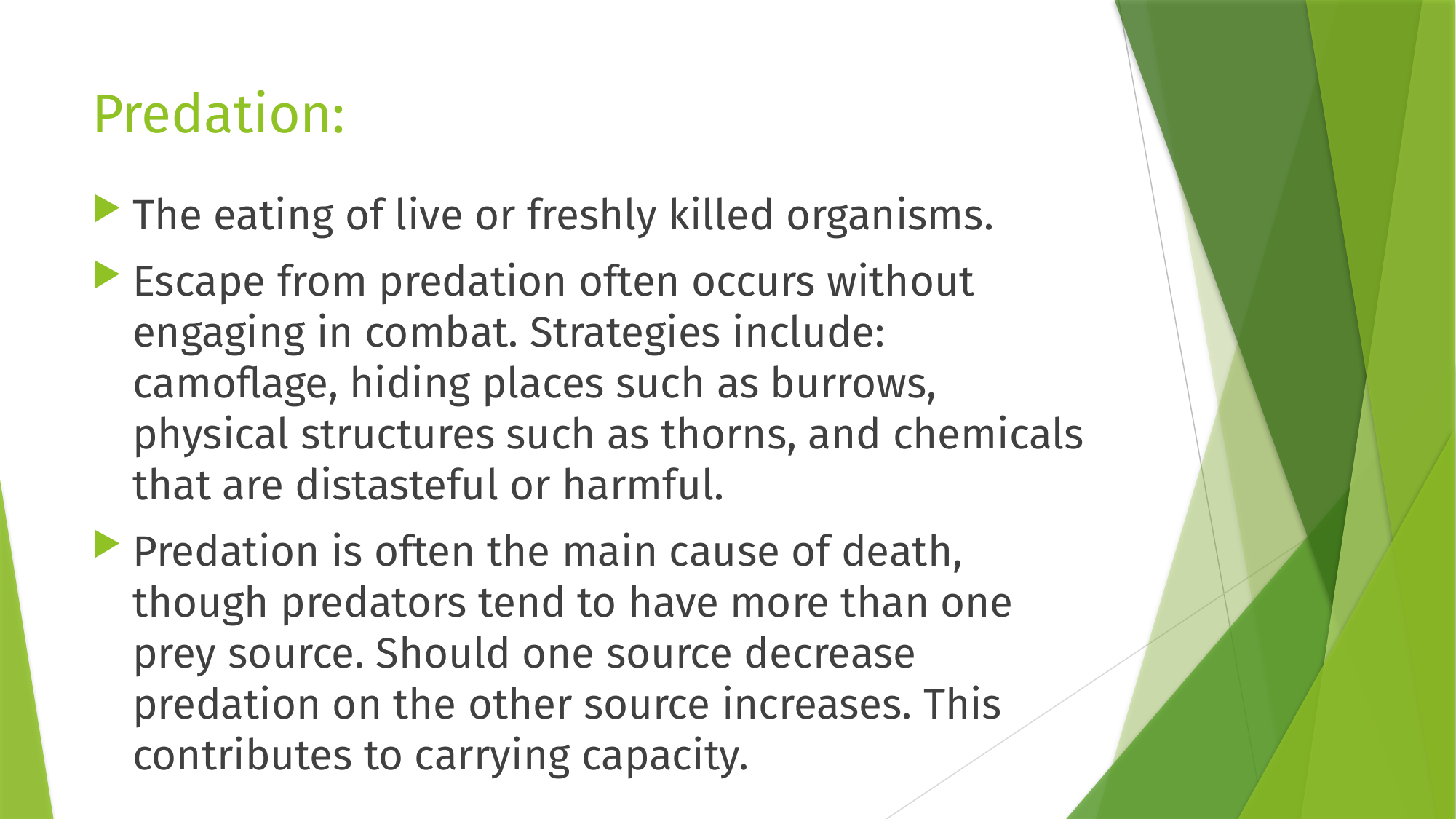

# Predation:
The eating of live or freshly killed organisms.
Escape from predation often occurs without engaging in combat. Strategies include: camoflage, hiding places such as burrows, physical structures such as thorns, and chemicals that are distasteful or harmful.
Predation is often the main cause of death, though predators tend to have more than one prey source. Should one source decrease predation on the other source increases. This contributes to carrying capacity.